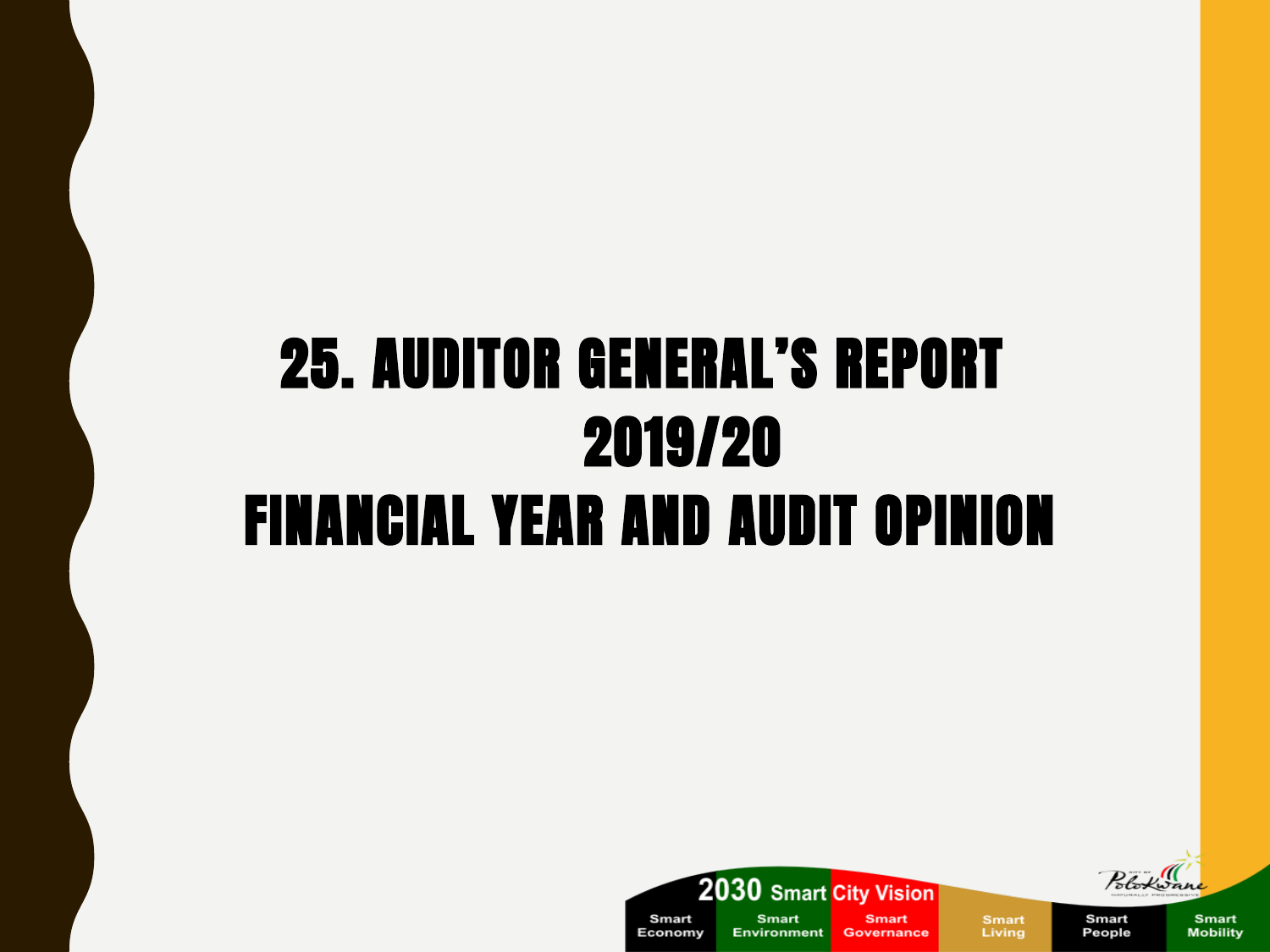

25. Auditor General’s Report
     2019/20
Financial Year and Audit Opinion